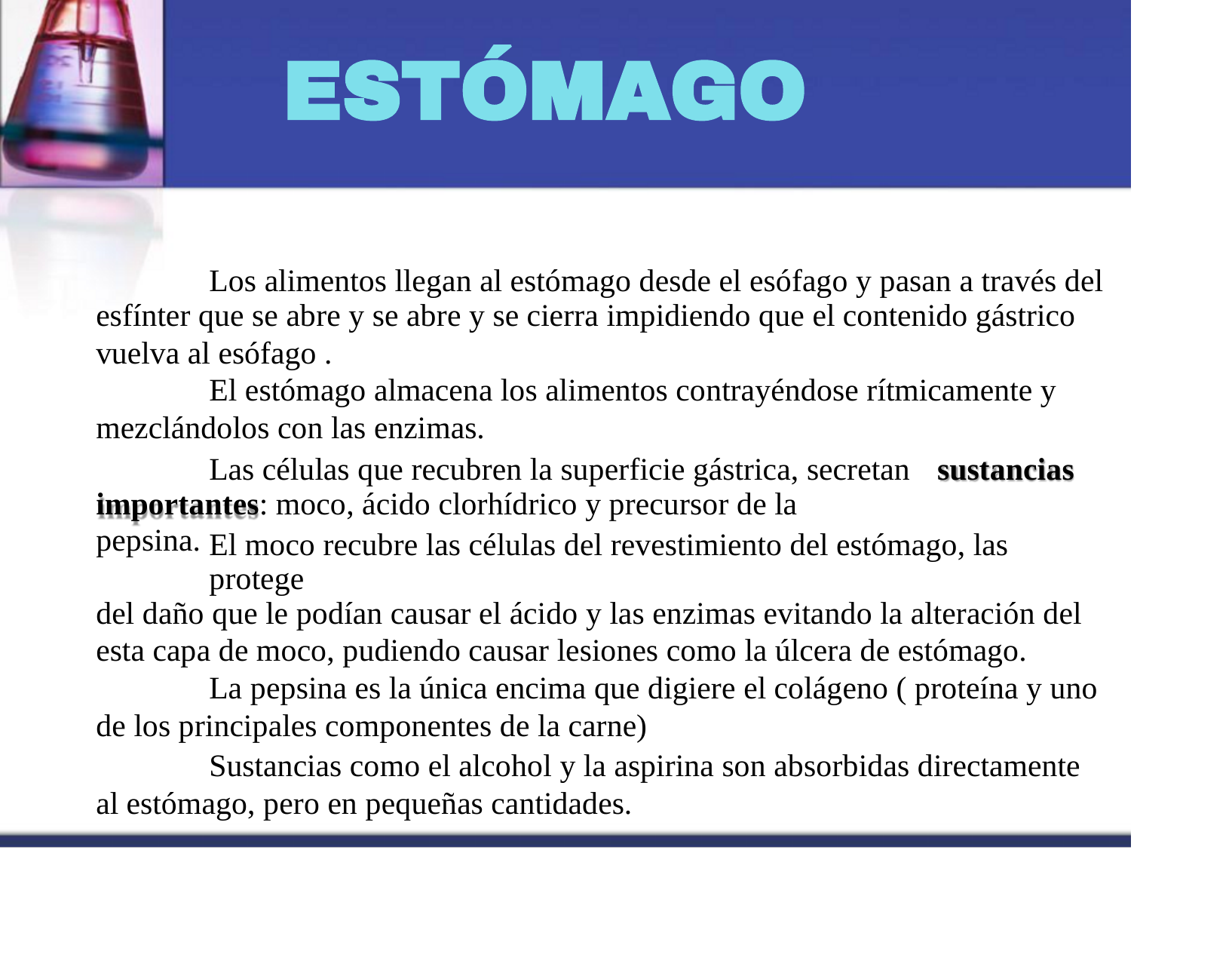

ESTÓMAGO
Los alimentos llegan al estómago desde el esófago y pasan a través del
esfínter que se abre y se abre y se cierra impidiendo que el contenido gástrico
vuelva al esófago .
El estómago almacena los alimentos contrayéndose rítmicamente y
mezclándolos con las enzimas.

3

Las células que recubren la superficie gástrica, secretan
importantes: moco, ácido clorhídrico y precursor de la pepsina.
sustancias

El moco recubre las células del revestimiento del estómago, las protege
del daño que le podían causar el ácido y las enzimas evitando la alteración del
esta capa de moco, pudiendo causar lesiones como la úlcera de estómago.
La pepsina es la única encima que digiere el colágeno ( proteína y uno
de los principales componentes de la carne)
Sustancias como el alcohol y la aspirina son absorbidas directamente al estómago, pero en pequeñas cantidades.